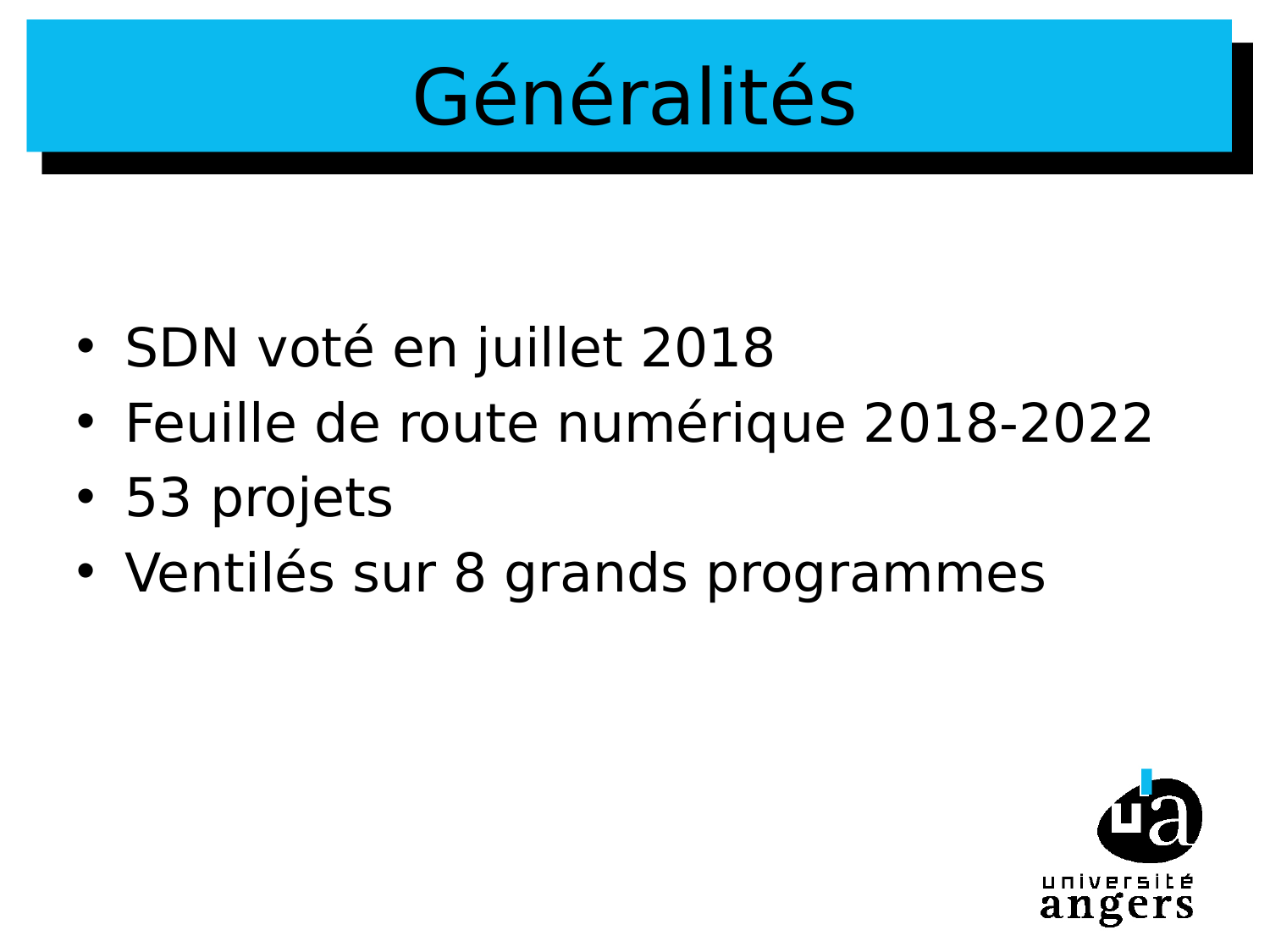

# Généralités
SDN voté en juillet 2018
Feuille de route numérique 2018-2022
53 projets
Ventilés sur 8 grands programmes